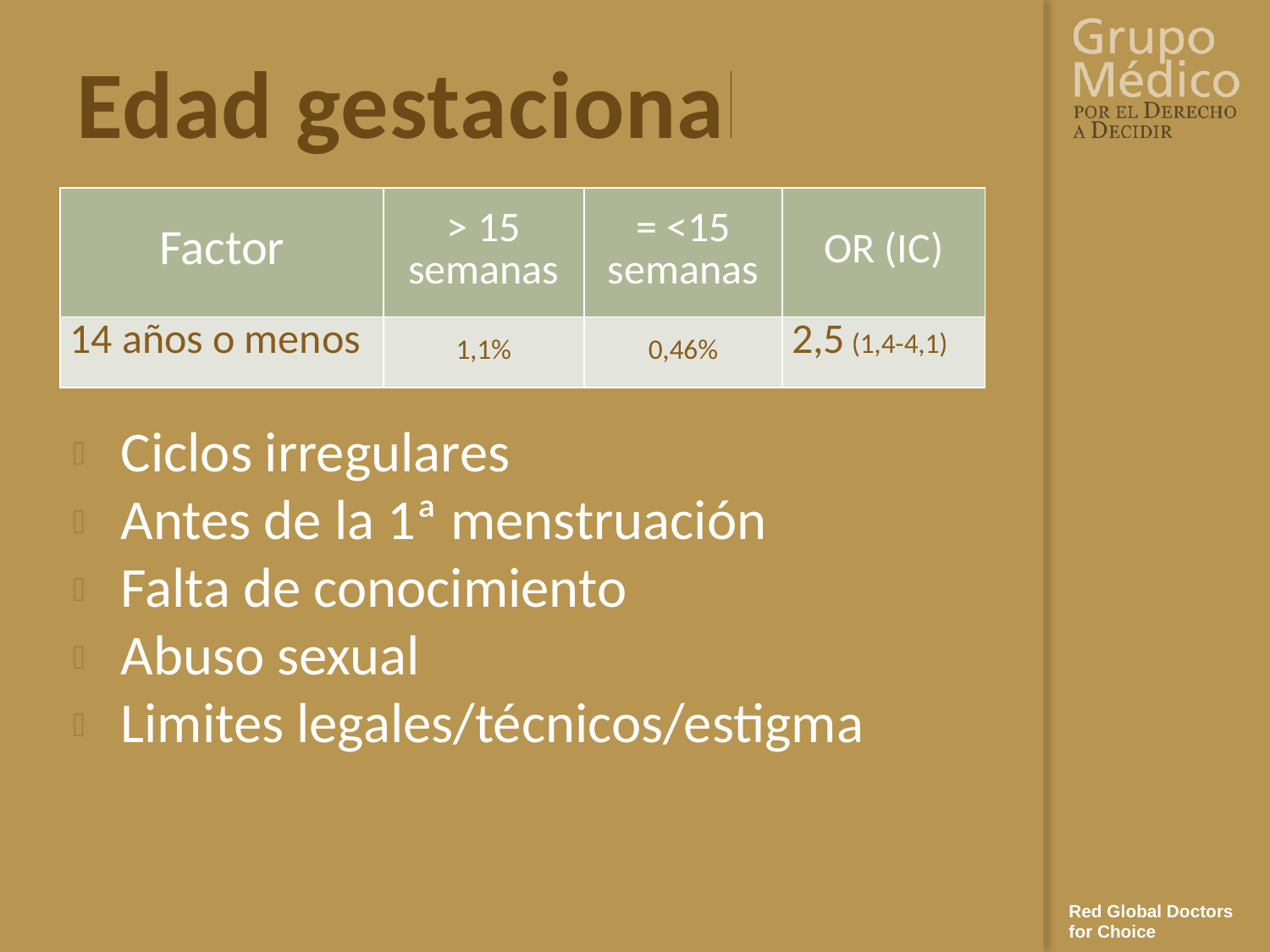

# Edad gestacional
| Factor | > 15 semanas | = <15 semanas | OR (IC) |
| --- | --- | --- | --- |
| 14 años o menos | 1,1% | 0,46% | 2,5 (1,4-4,1) |
Ciclos irregulares
Antes de la 1ª menstruación
Falta de conocimiento
Abuso sexual
Limites legales/técnicos/estigma